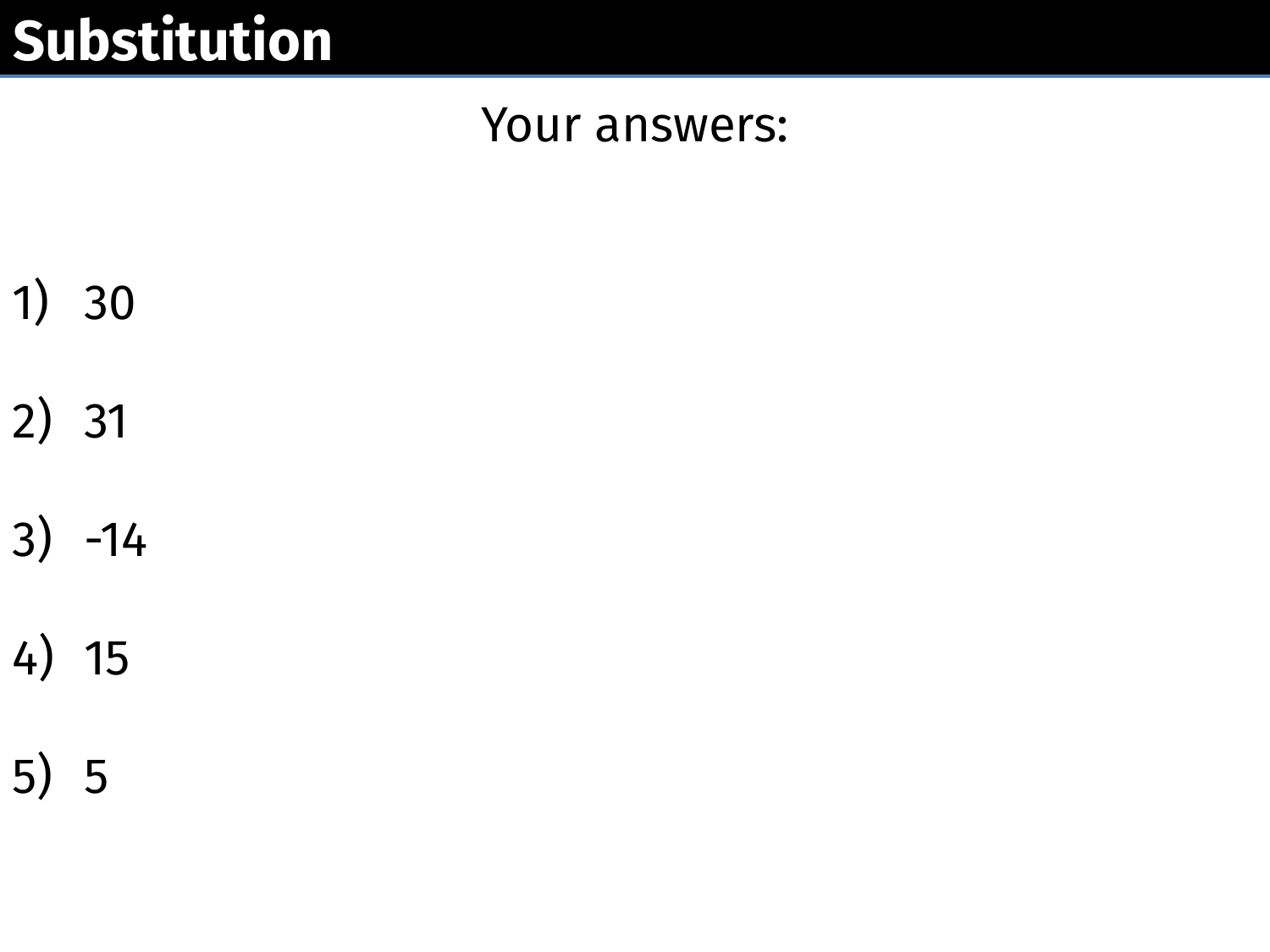

Substitution
Your answers:

30
31
-14
15
5